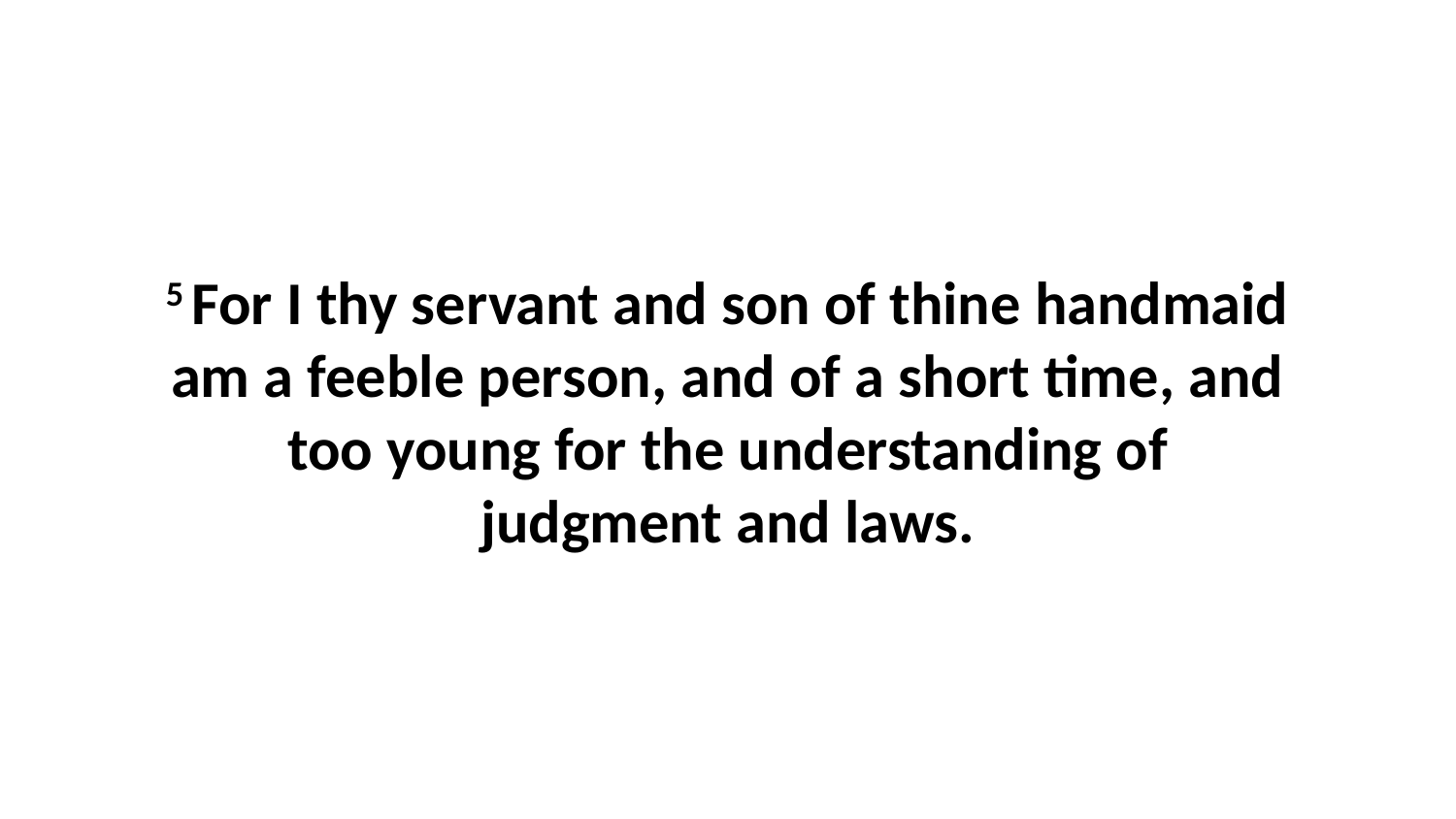

5 For I thy servant and son of thine handmaid am a feeble person, and of a short time, and too young for the understanding of judgment and laws.